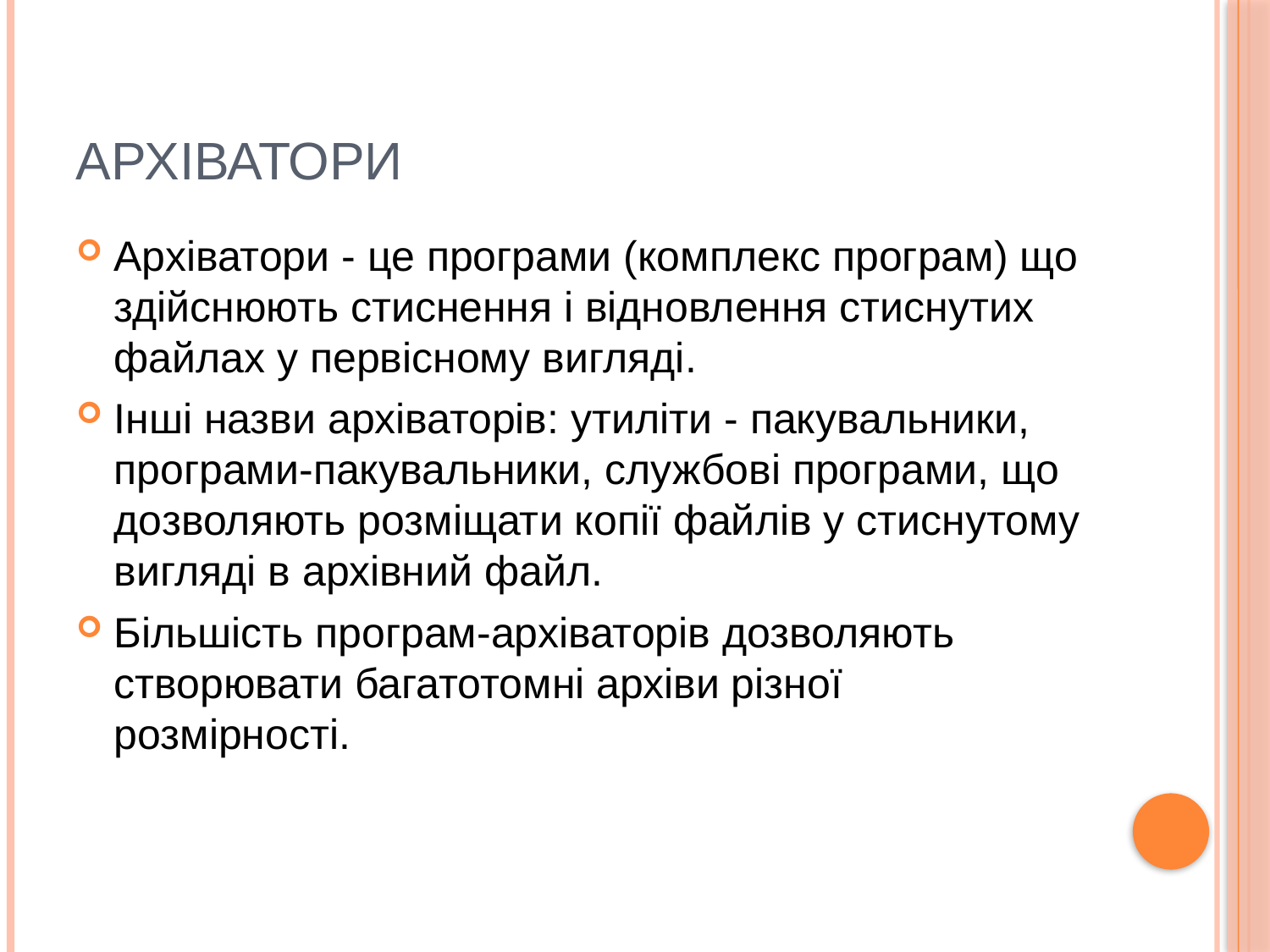

# Архіватори
Архіватори - це програми (комплекс програм) що здійснюють стиснення і відновлення стиснутих файлах у первісному вигляді.
Інші назви архіваторів: утиліти - пакувальники, програми-пакувальники, службові програми, що дозволяють розміщати копії файлів у стиснутому вигляді в архівний файл.
Більшість програм-архіваторів дозволяють створювати багатотомні архіви різної розмірності.